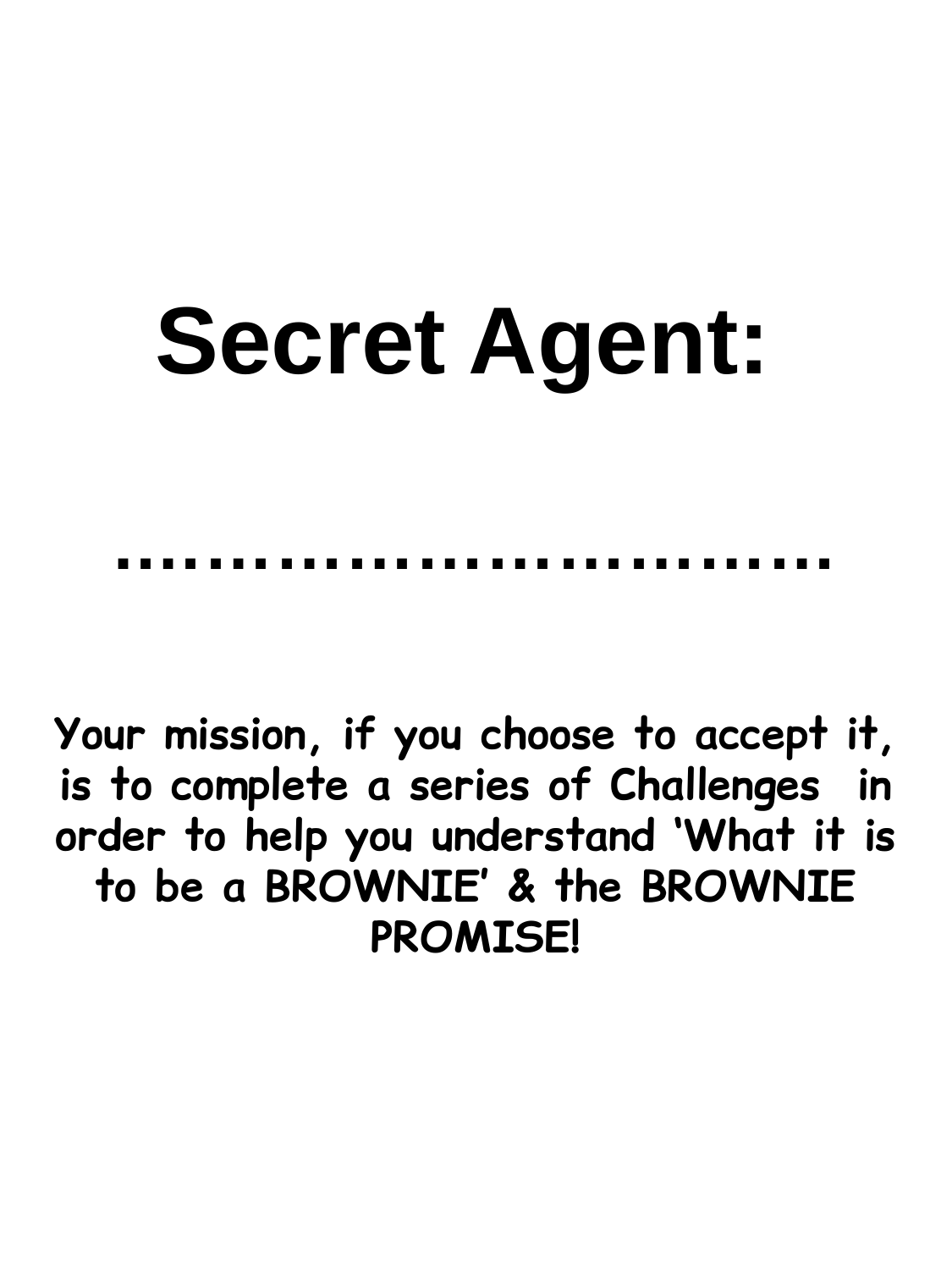

Secret Agent:

.…………………………

Your mission, if you choose to accept it, is to complete a series of Challenges  in order to help you understand ‘What it is to be a BROWNIE’ & the BROWNIE PROMISE!